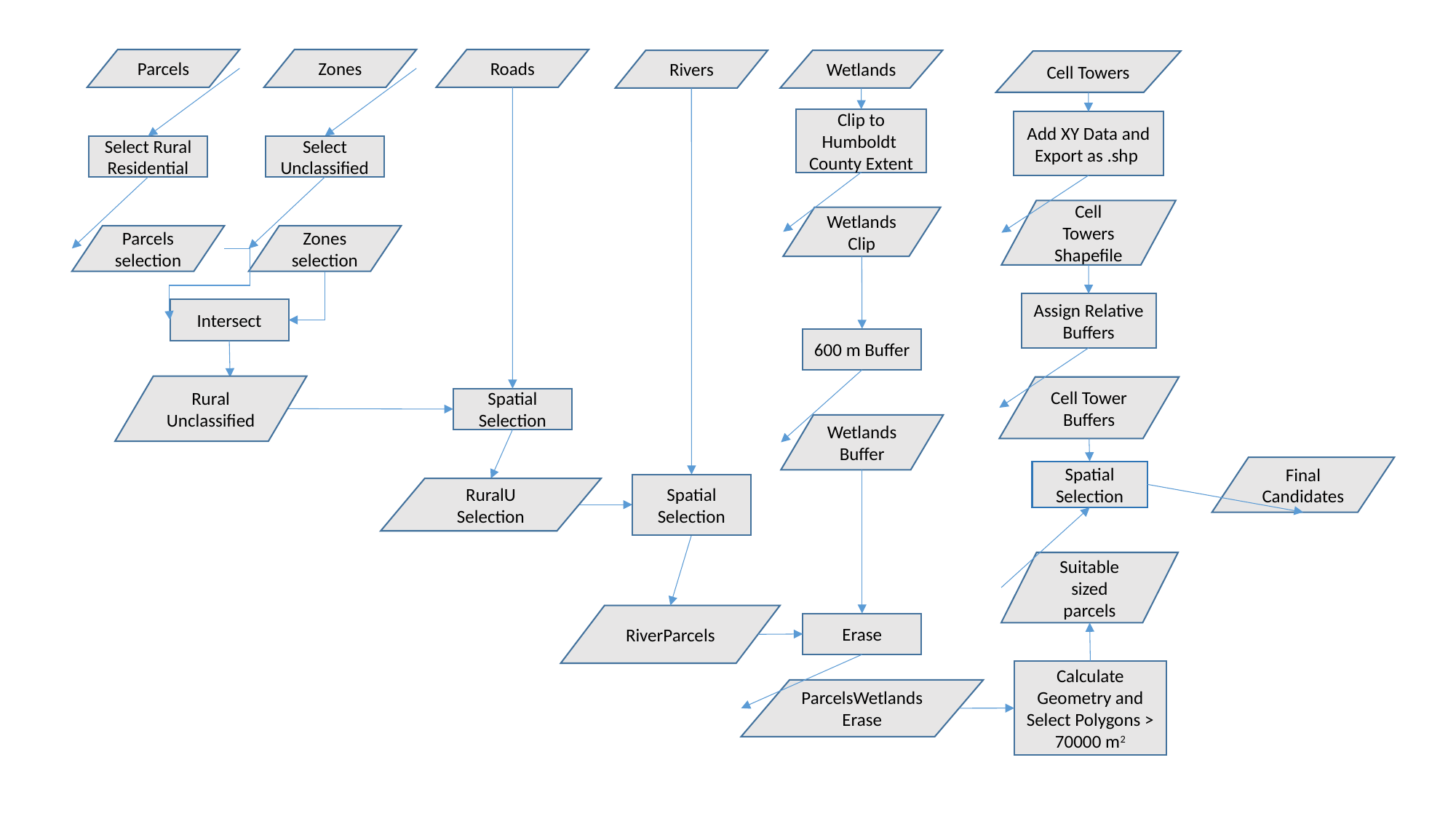

Parcels
Roads
Zones
Rivers
Wetlands
Cell Towers
Select Rural Residential
Select Unclassified
Parcels selection
Zones selection
Assign Relative Buffers
Intersect
600 m Buffer
Rural
Unclassified
Cell Tower Buffers
Spatial Selection
WetlandsBuffer
Final Candidates
Spatial Selection
RuralU Selection
RiverParcels
Erase
Calculate Geometry and Select Polygons > 70000 m2
ParcelsWetlands
Erase
Clip to Humboldt  County Extent
Add XY Data and Export as .shp
Cell Towers Shapefile
WetlandsClip
Spatial Selection
Suitable sized parcels